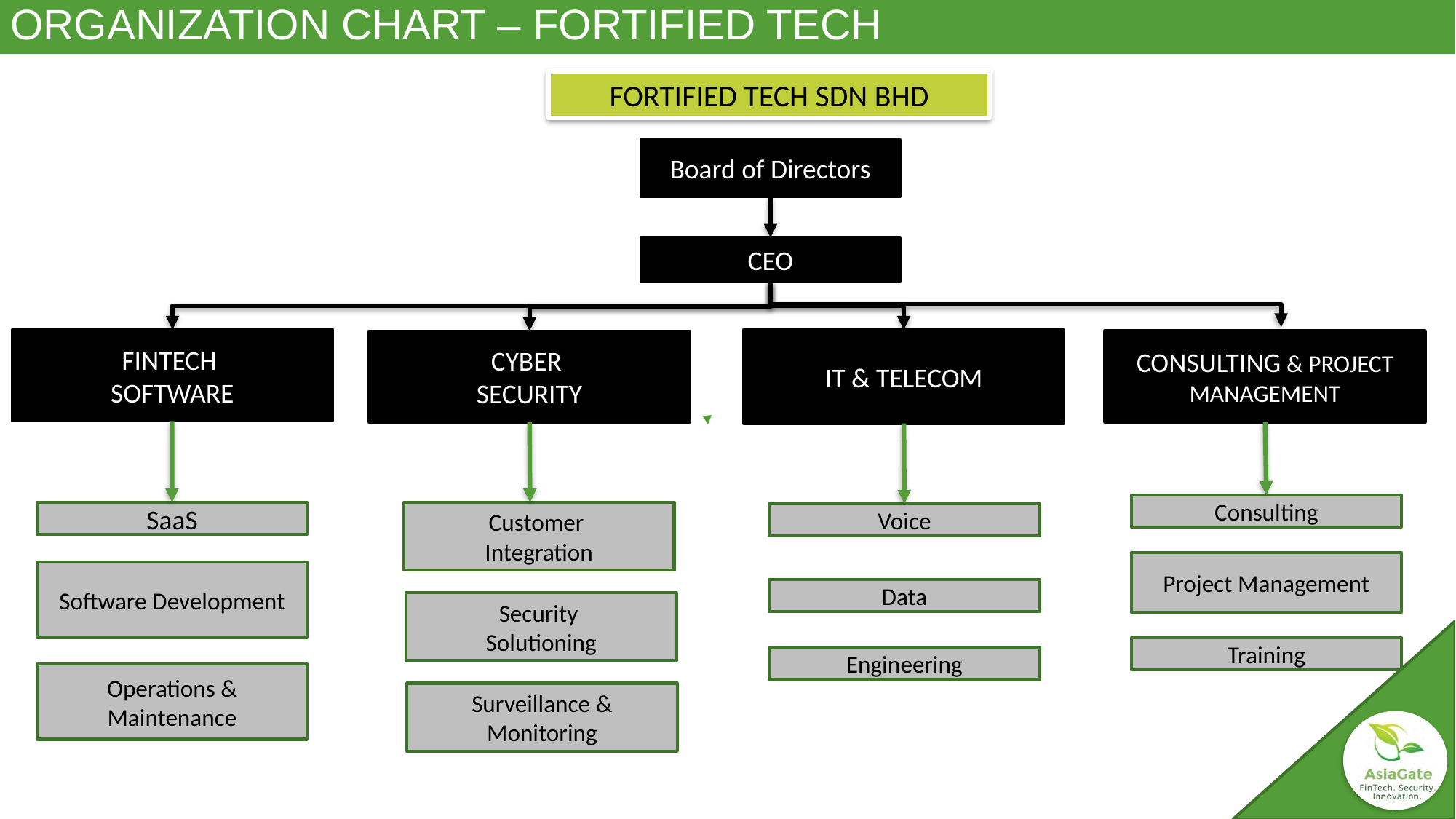

ORGANIZATION CHART – FORTIFIED TECH

FORTIFIED TECH SDN BHD
Board of Directors

CEO

FINTECH
SOFTWARE
IT & TELECOM
CONSULTING & PROJECT MANAGEMENT
CYBER
SECURITY

Consulting
SaaS
Customer
Integration
Voice
Project Management
Software Development
Data
Security
Solutioning
Training
Engineering
Operations & Maintenance
Surveillance & Monitoring